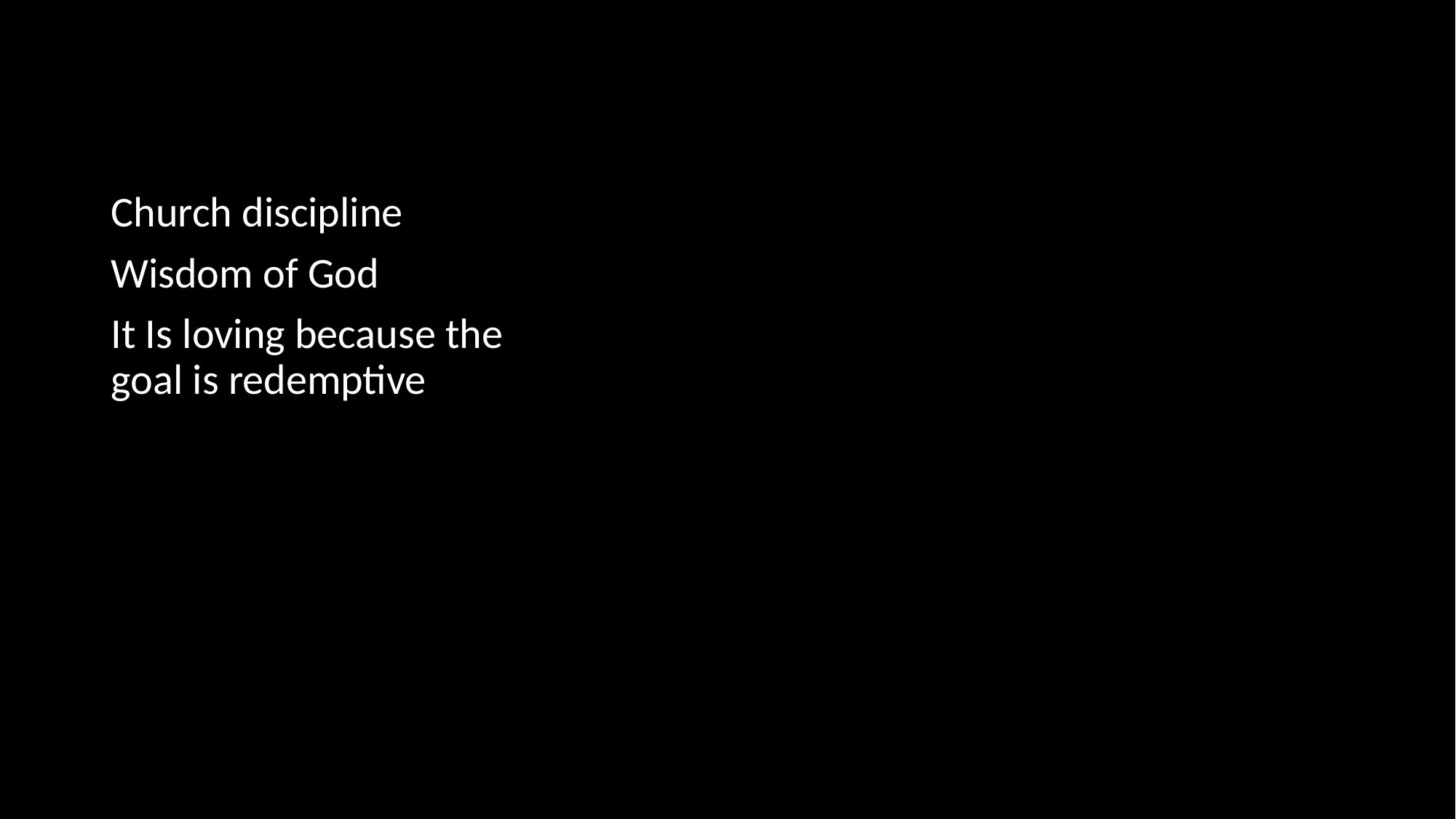

# Church discipline

Wisdom of God
It Is loving because the goal is redemptive